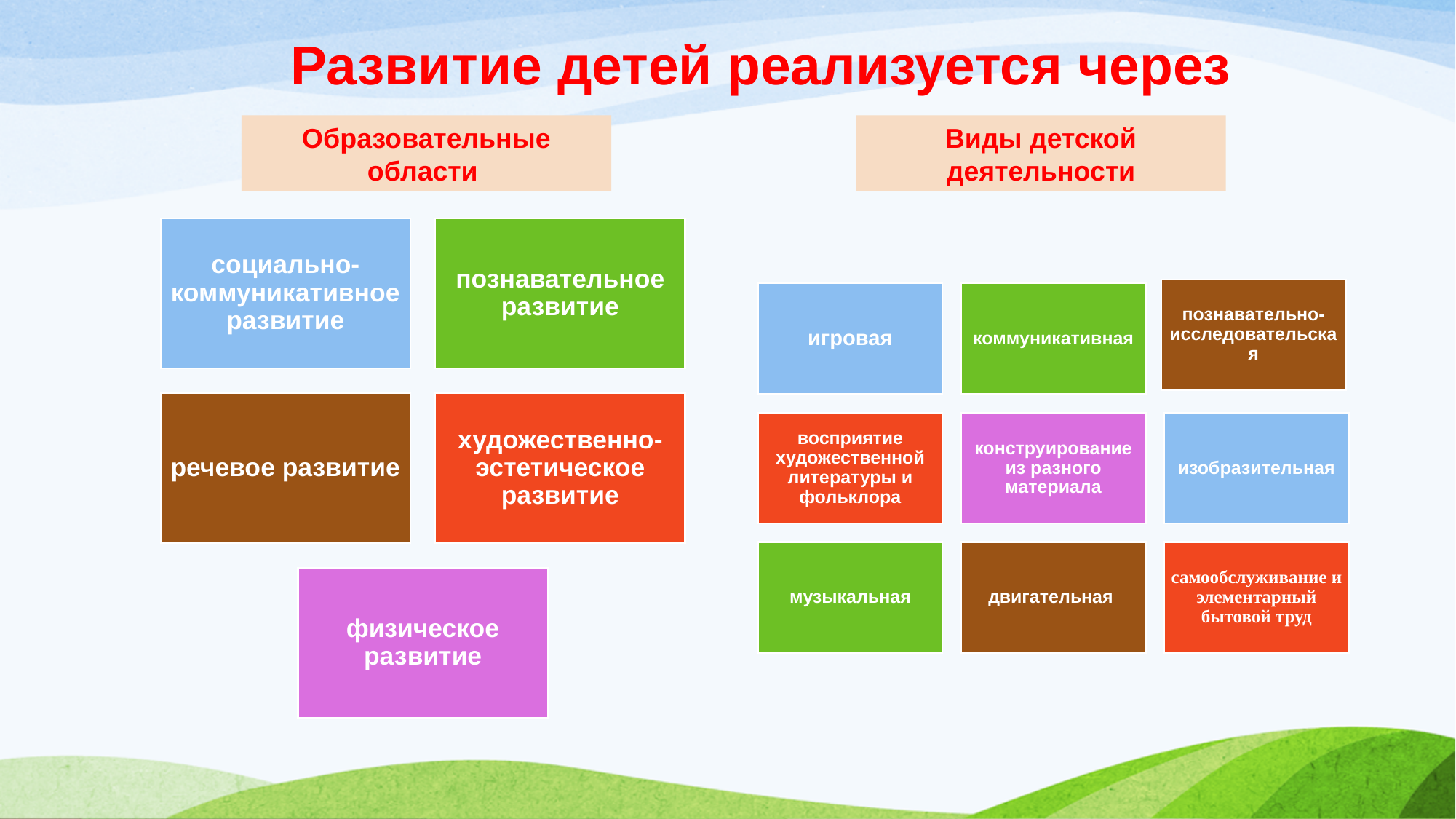

# Развитие детей реализуется через
Образовательные области
Виды детской деятельности
социально-коммуникативное развитие
познавательное развитие
речевое развитие
художественно-эстетическое развитие
физическое развитие
игровая
коммуникативная
познавательно-исследовательская
восприятие художественной литературы и фольклора
конструирование из разного материала
изобразительная
музыкальная
двигательная
самообслуживание и элементарный бытовой труд